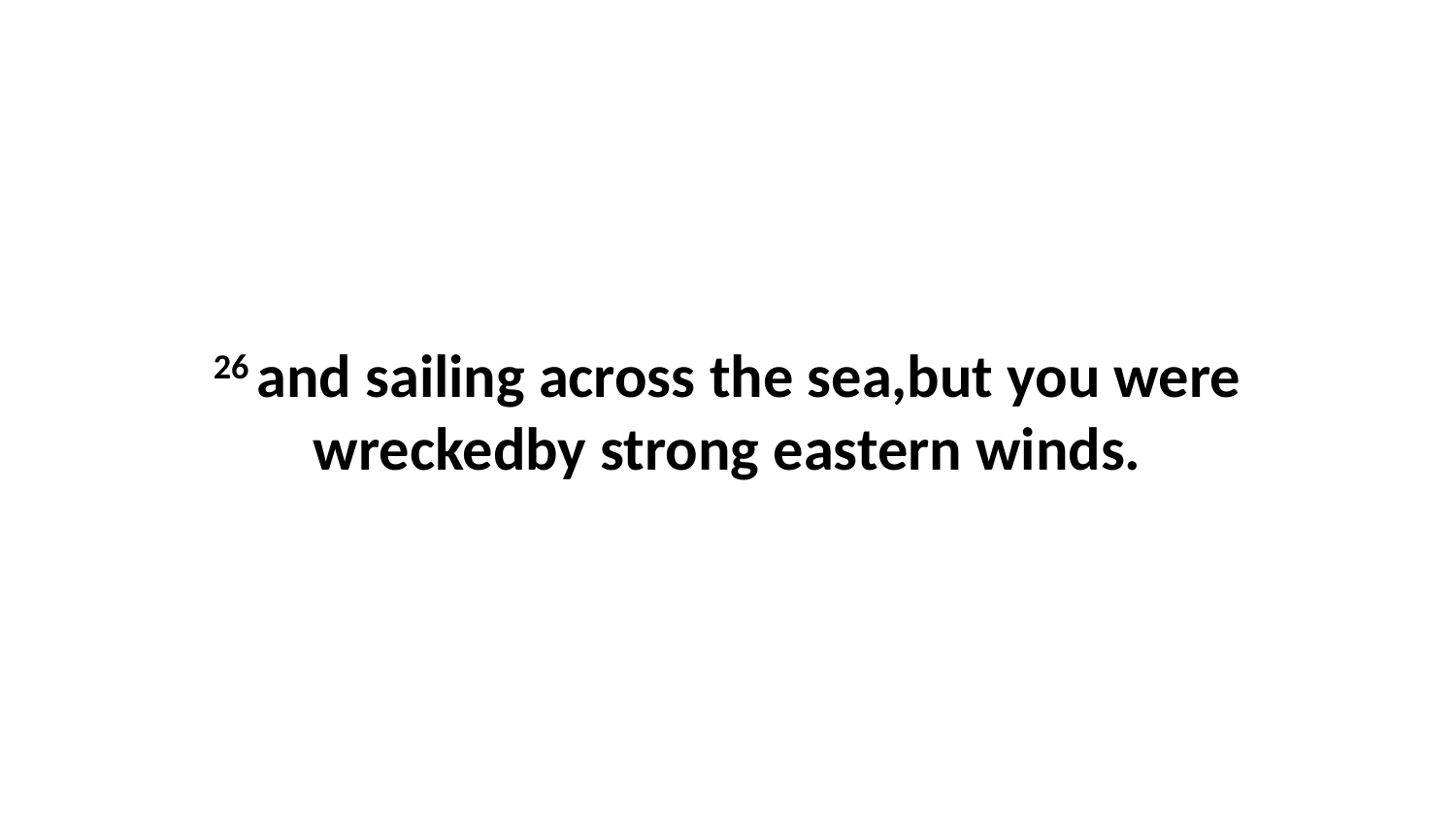

26 and sailing across the sea,but you were wreckedby strong eastern winds.